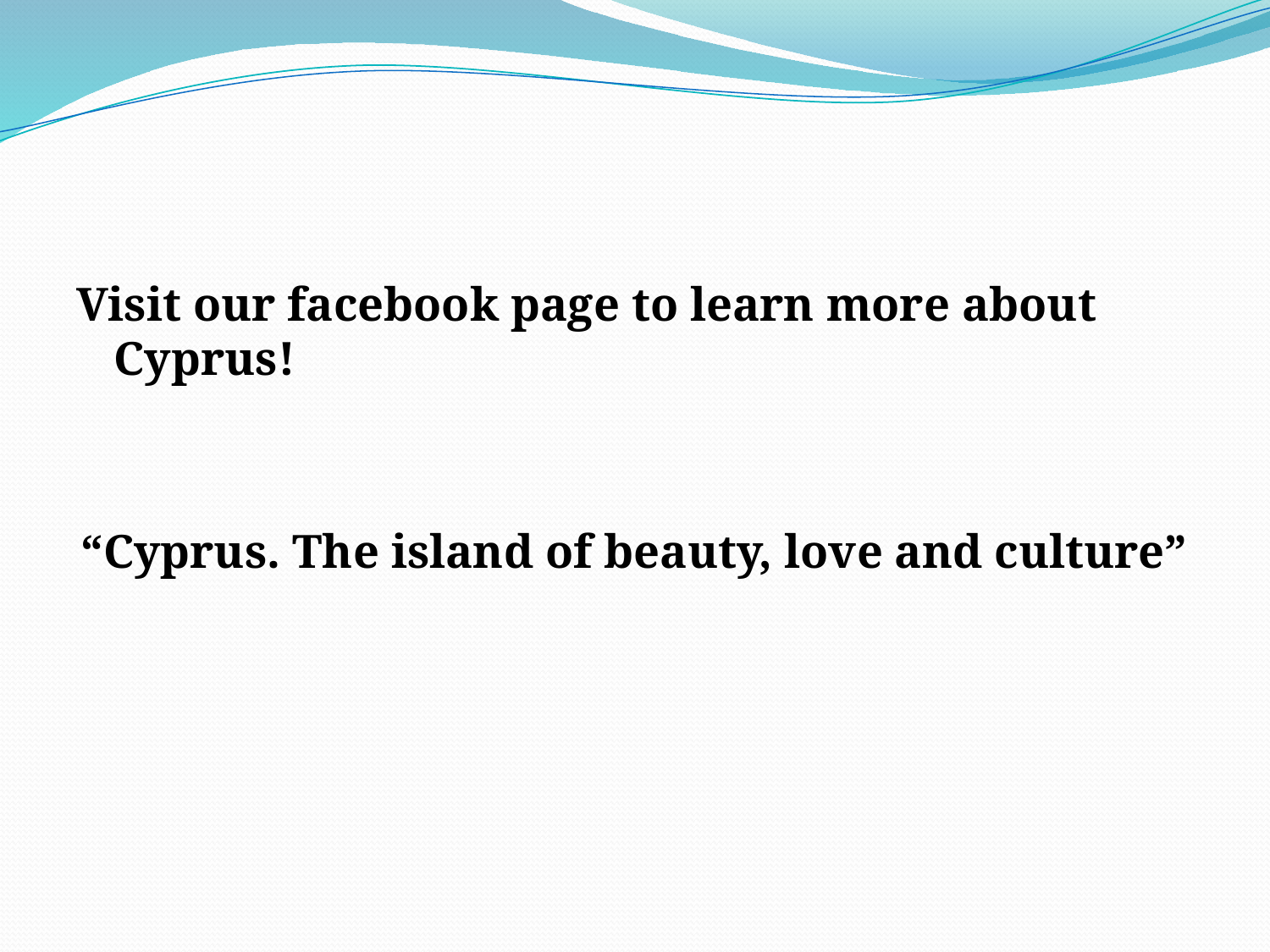

Visit our facebook page to learn more about Cyprus!

“Cyprus. The island of beauty, love and culture”